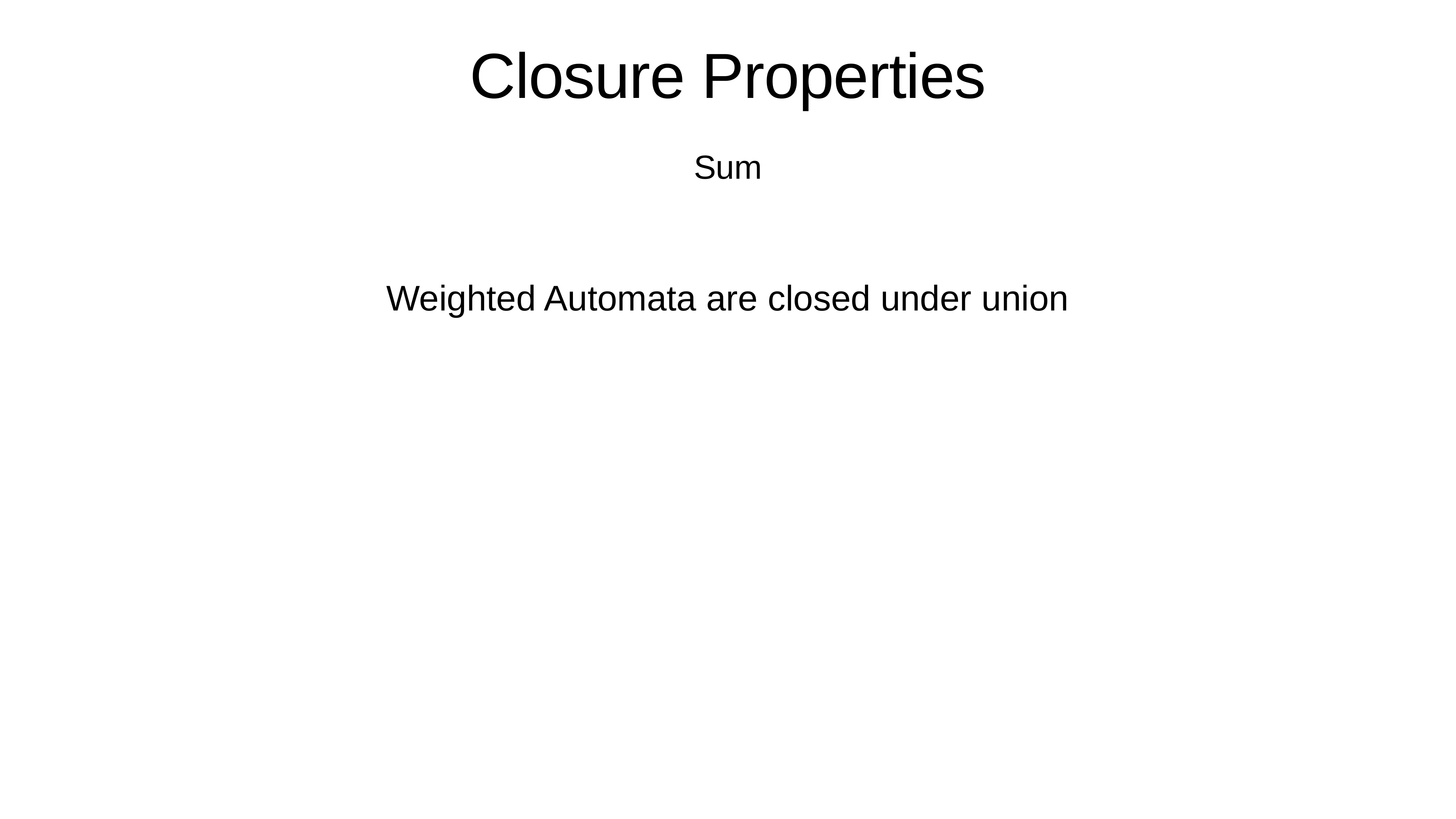

# Closure Properties
Sum
Weighted Automata are closed under union